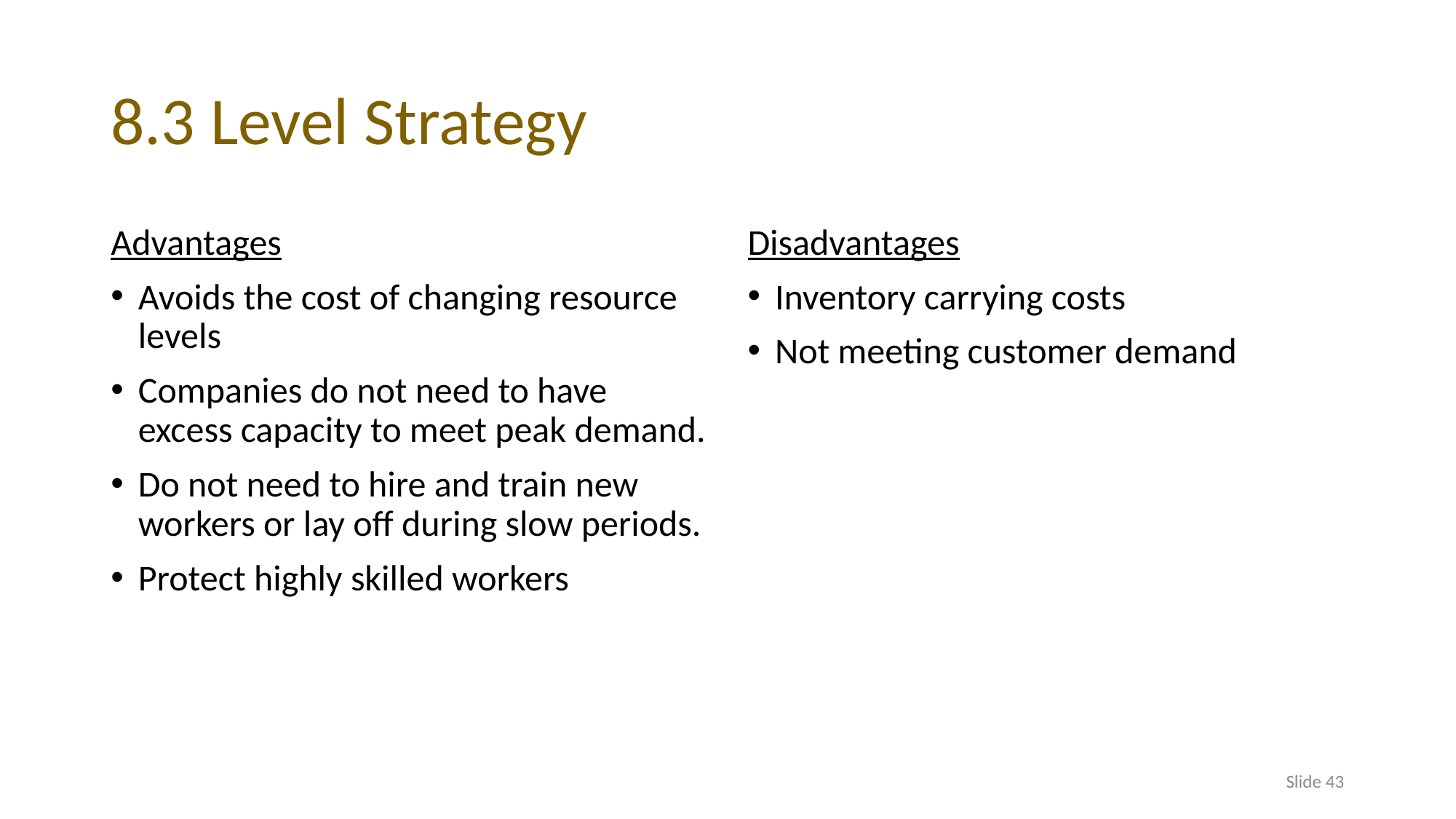

# 8.3 Level Strategy
Advantages
Avoids the cost of changing resource levels
Companies do not need to have excess capacity to meet peak demand.
Do not need to hire and train new workers or lay off during slow periods.
Protect highly skilled workers
Disadvantages
Inventory carrying costs
Not meeting customer demand
Slide 43